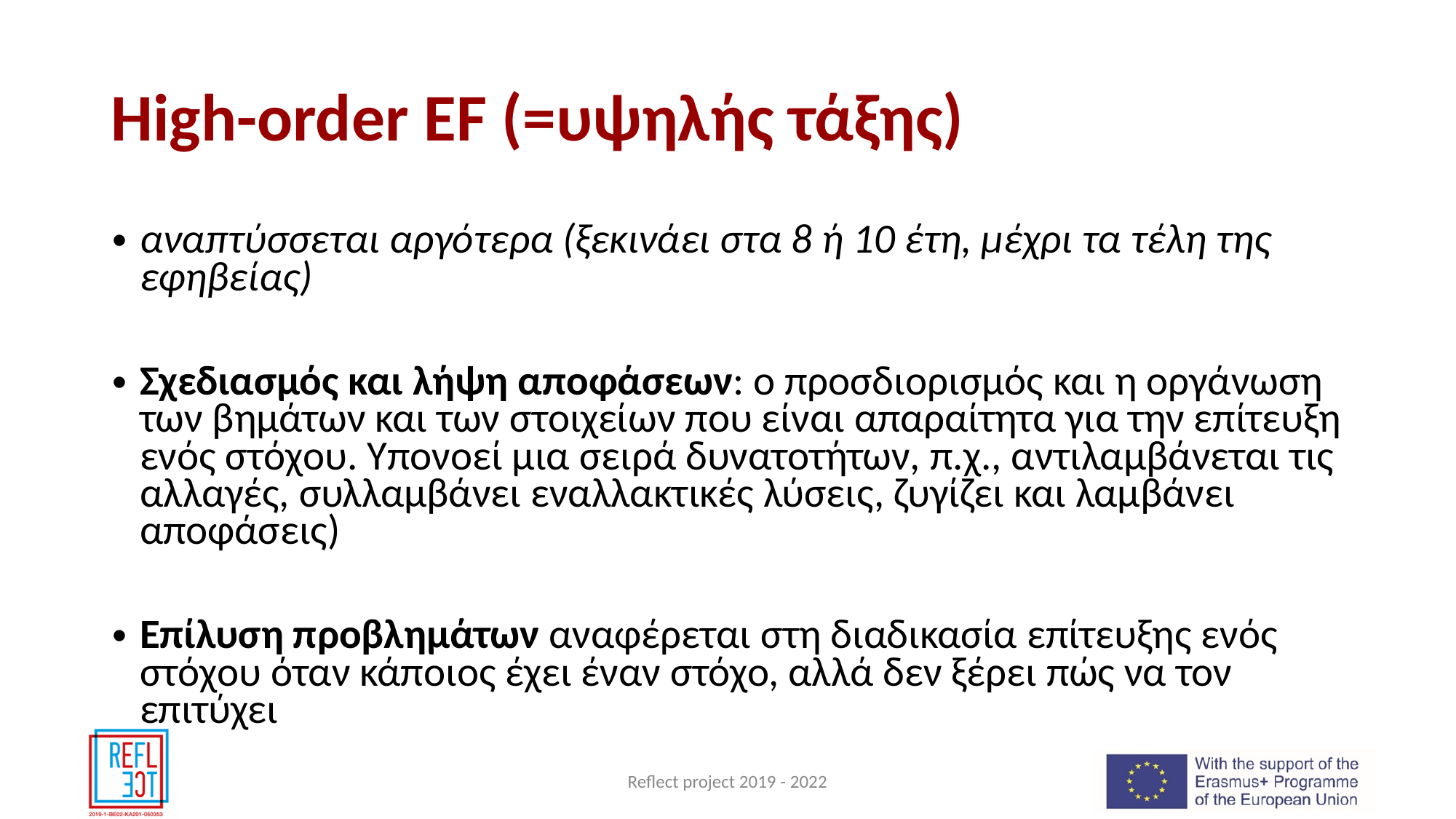

# High-order EF (=υψηλής τάξης)
αναπτύσσεται αργότερα (ξεκινάει στα 8 ή 10 έτη, μέχρι τα τέλη της εφηβείας)

Σχεδιασμός και λήψη αποφάσεων: ο προσδιορισμός και η οργάνωση των βημάτων και των στοιχείων που είναι απαραίτητα για την επίτευξη ενός στόχου. Υπονοεί μια σειρά δυνατοτήτων, π.χ., αντιλαμβάνεται τις αλλαγές, συλλαμβάνει εναλλακτικές λύσεις, ζυγίζει και λαμβάνει αποφάσεις)

Επίλυση προβλημάτων αναφέρεται στη διαδικασία επίτευξης ενός στόχου όταν κάποιος έχει έναν στόχο, αλλά δεν ξέρει πώς να τον επιτύχει

Reflect project 2019 - 2022